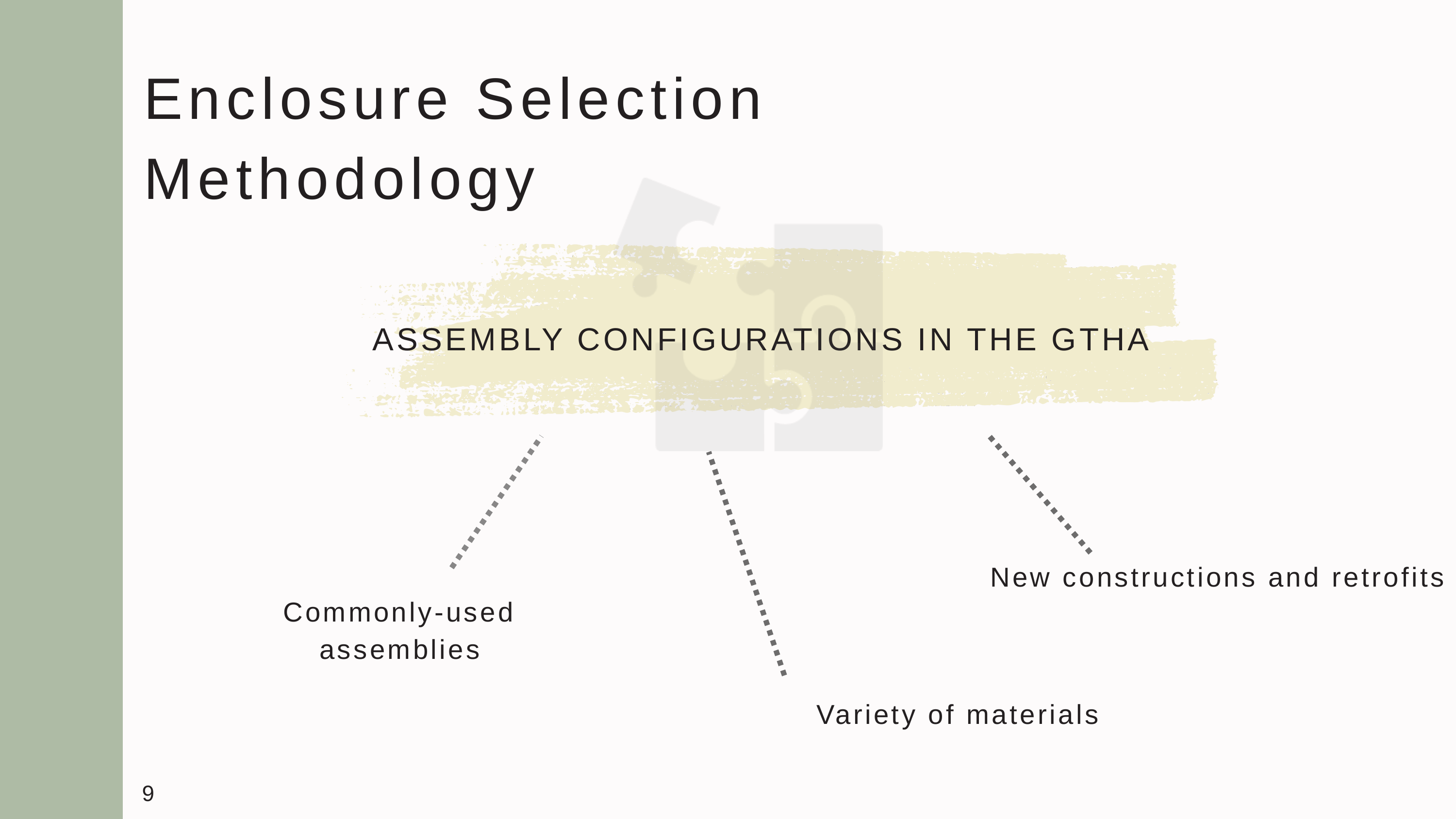

Enclosure Selection Methodology

ASSEMBLY CONFIGURATIONS IN THE GTHA

New constructions and retrofits

Commonly-used assemblies

9

Variety of materials